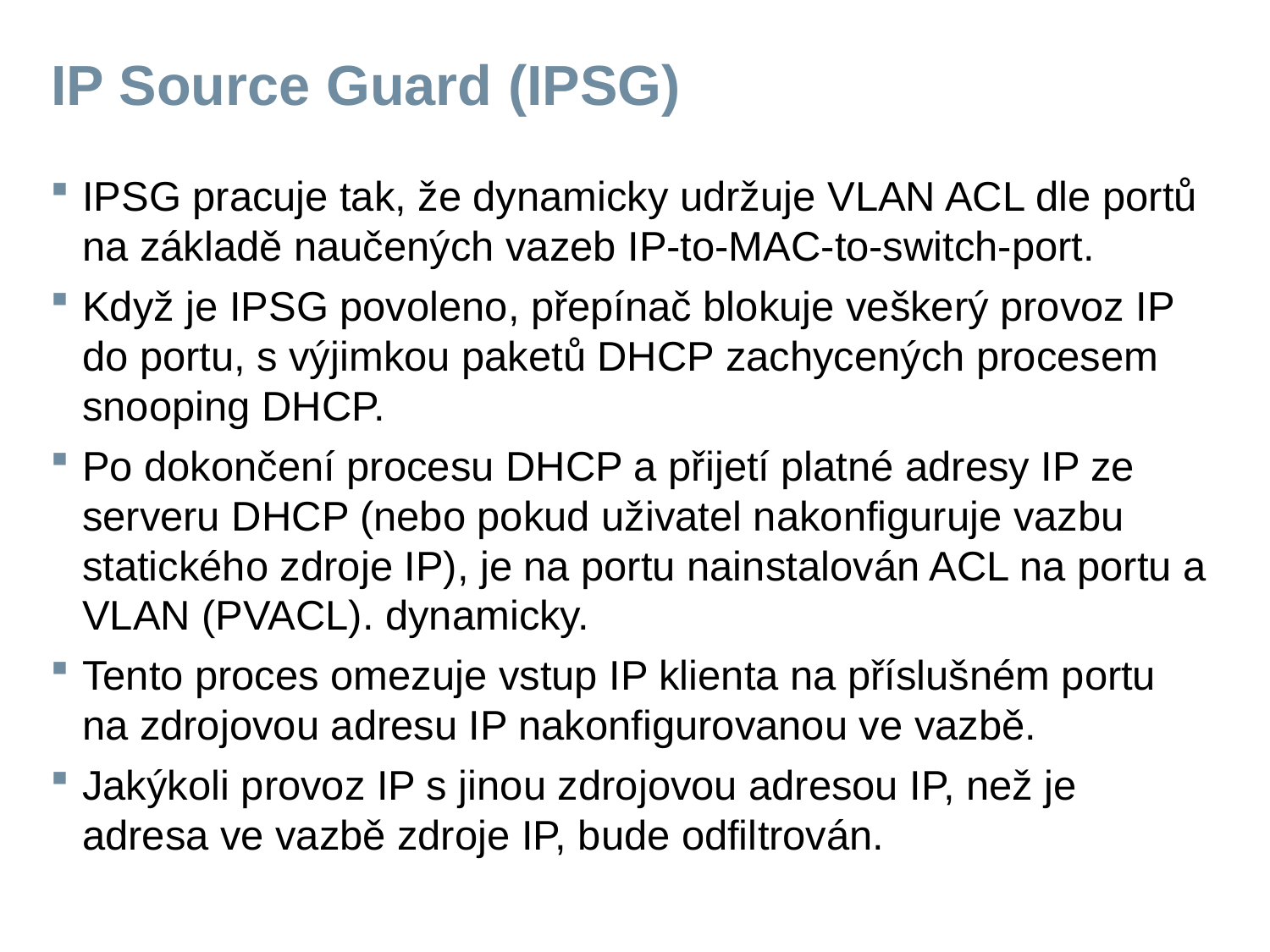

# IP Source Guard (IPSG)
IPSG pracuje tak, že dynamicky udržuje VLAN ACL dle portů na základě naučených vazeb IP-to-MAC-to-switch-port.
Když je IPSG povoleno, přepínač blokuje veškerý provoz IP do portu, s výjimkou paketů DHCP zachycených procesem snooping DHCP.
Po dokončení procesu DHCP a přijetí platné adresy IP ze serveru DHCP (nebo pokud uživatel nakonfiguruje vazbu statického zdroje IP), je na portu nainstalován ACL na portu a VLAN (PVACL). dynamicky.
Tento proces omezuje vstup IP klienta na příslušném portu na zdrojovou adresu IP nakonfigurovanou ve vazbě.
Jakýkoli provoz IP s jinou zdrojovou adresou IP, než je adresa ve vazbě zdroje IP, bude odfiltrován.